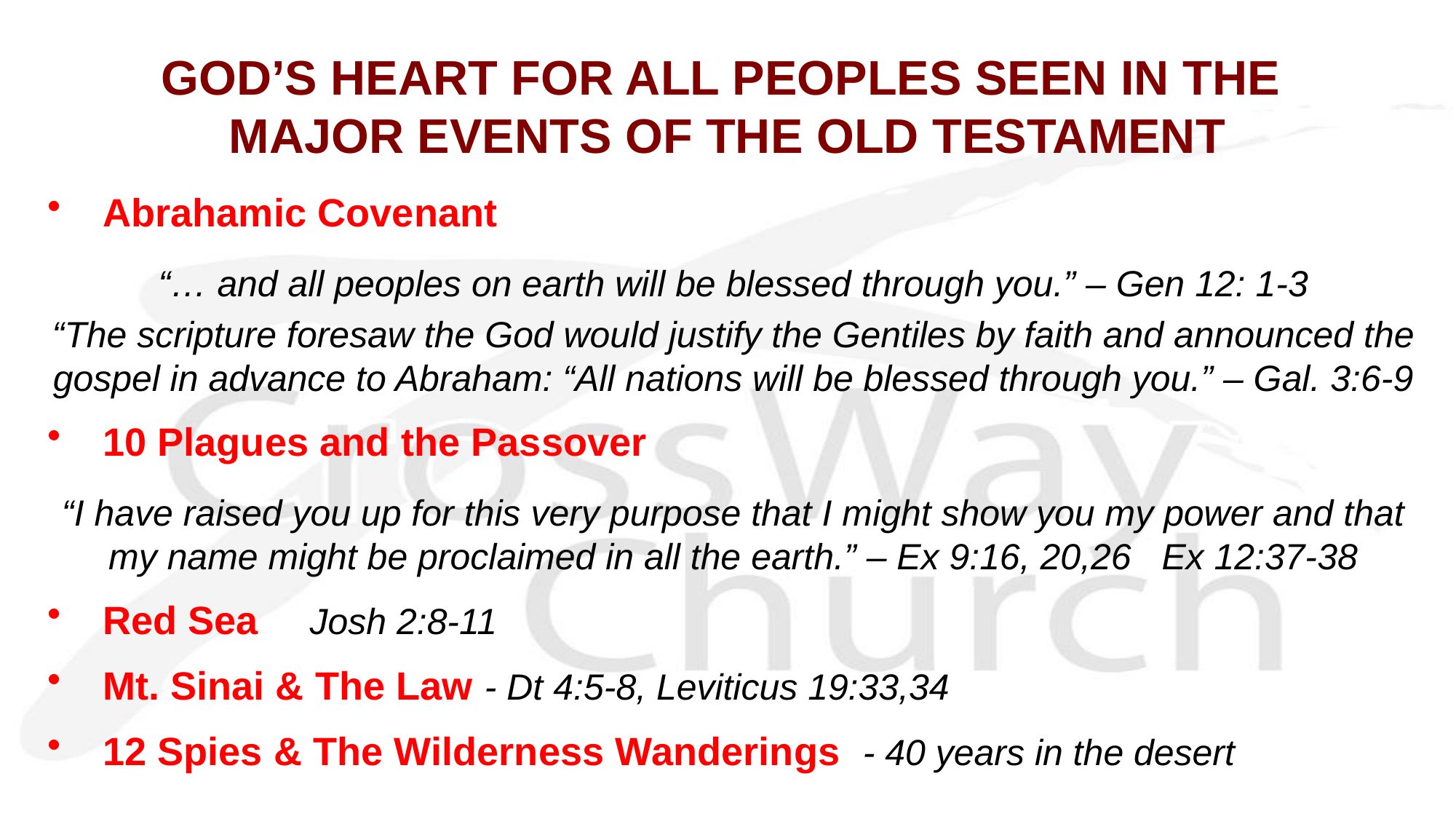

# GOD’S HEART FOR ALL PEOPLES SEEN IN THE MAJOR EVENTS OF THE OLD TESTAMENT
Abrahamic Covenant

“… and all peoples on earth will be blessed through you.” – Gen 12: 1-3
“The scripture foresaw the God would justify the Gentiles by faith and announced the gospel in advance to Abraham: “All nations will be blessed through you.” – Gal. 3:6-9

10 Plagues and the Passover

“I have raised you up for this very purpose that I might show you my power and that my name might be proclaimed in all the earth.” – Ex 9:16, 20,26   Ex 12:37-38

Red Sea     Josh 2:8-11

Mt. Sinai & The Law - Dt 4:5-8, Leviticus 19:33,34

12 Spies & The Wilderness Wanderings  - 40 years in the desert